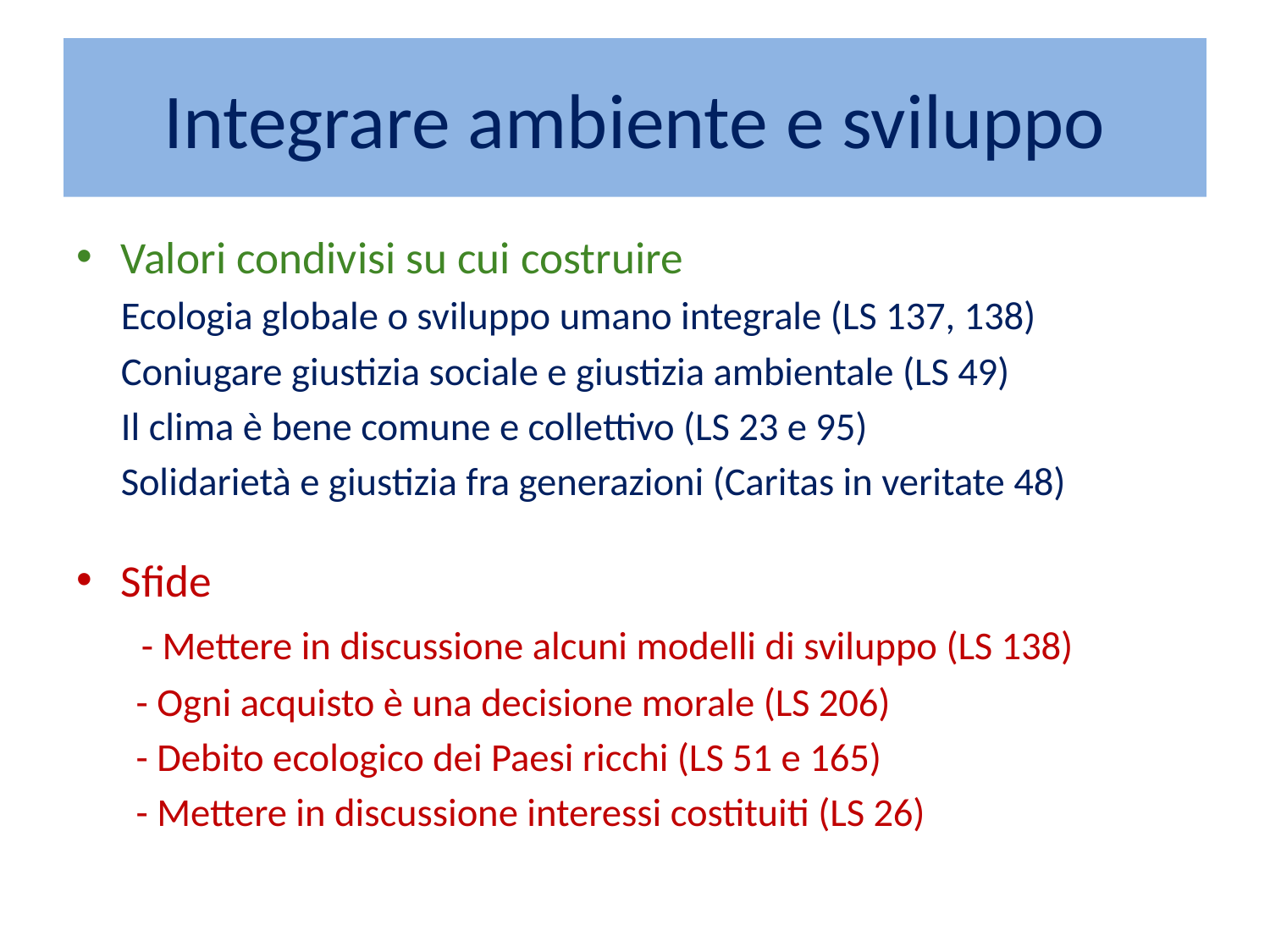

# Integrare ambiente e sviluppo
Valori condivisi su cui costruire
	Ecologia globale o sviluppo umano integrale (LS 137, 138)
	Coniugare giustizia sociale e giustizia ambientale (LS 49)
	Il clima è bene comune e collettivo (LS 23 e 95)
	Solidarietà e giustizia fra generazioni (Caritas in veritate 48)

Sfide
	  - Mettere in discussione alcuni modelli di sviluppo (LS 138)
- Ogni acquisto è una decisione morale (LS 206)
- Debito ecologico dei Paesi ricchi (LS 51 e 165)
- Mettere in discussione interessi costituiti (LS 26)